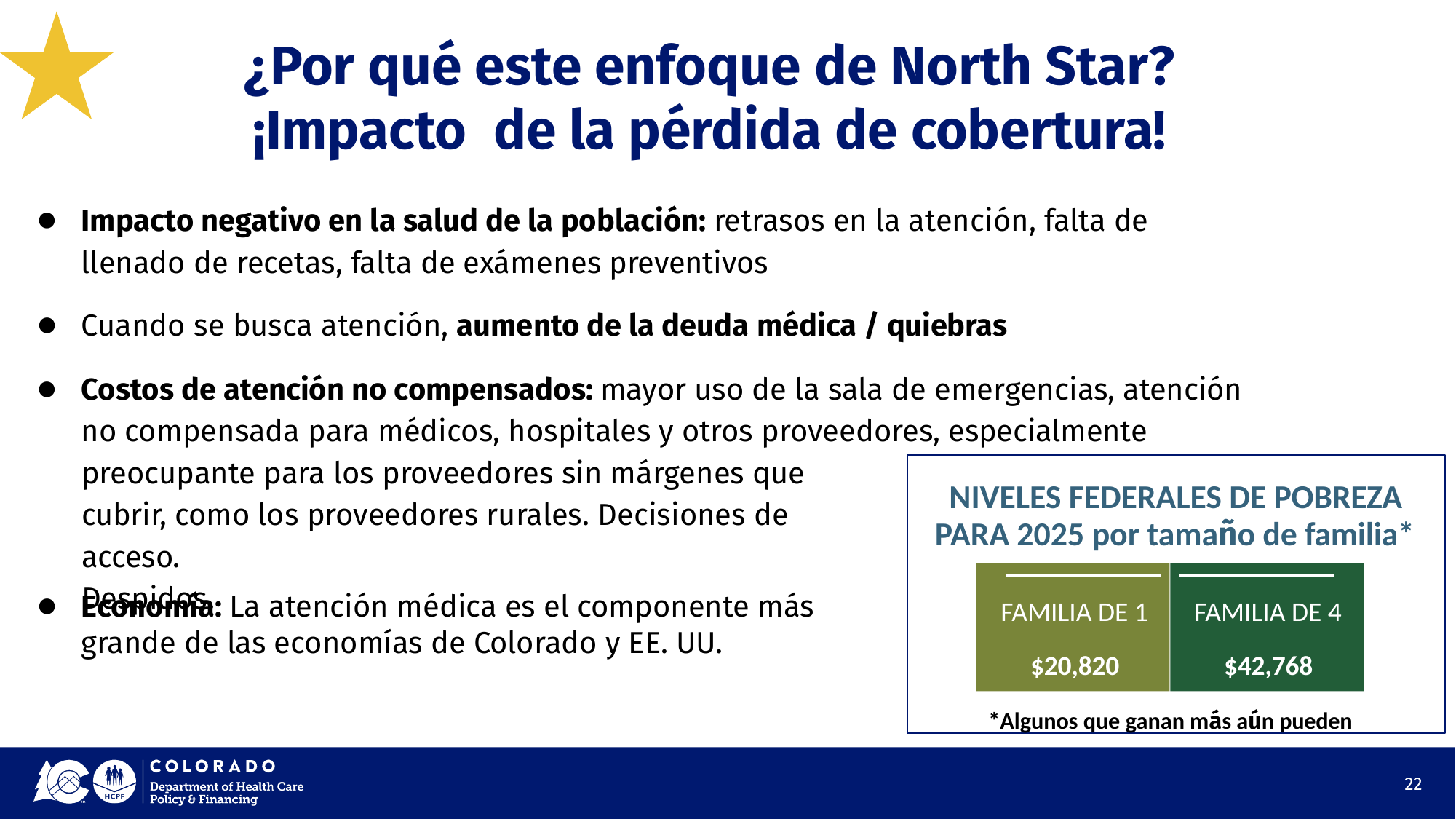

# ¿Por qué este enfoque de North Star?
¡Impacto	de la pérdida de cobertura!
Impacto negativo en la salud de la población: retrasos en la atención, falta de llenado de recetas, falta de exámenes preventivos
Cuando se busca atención, aumento de la deuda médica / quiebras
Costos de atención no compensados: mayor uso de la sala de emergencias, atención no compensada para médicos, hospitales y otros proveedores, especialmente
preocupante para los proveedores sin márgenes que cubrir, como los proveedores rurales. Decisiones de acceso.
Despidos.

NIVELES FEDERALES DE POBREZA
PARA 2025 por tamaño de familia*

FAMILIA DE 1	FAMILIA DE 4
$20,820	$42,768
*Algunos que ganan más aún pueden
Economía: La atención médica es el componente más grande de las economías de Colorado y EE. UU.
22